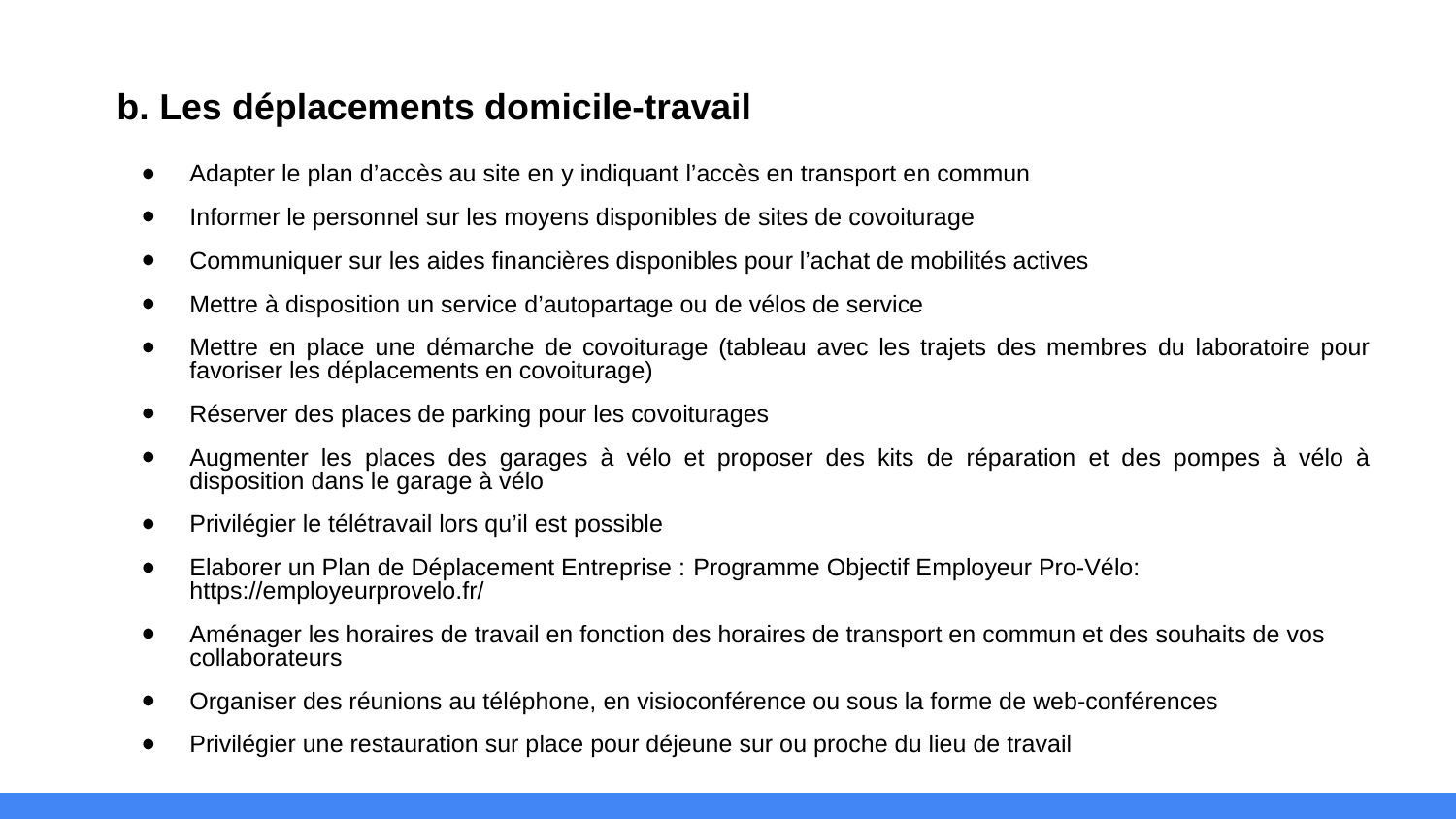

# b. Les déplacements domicile-travail
Adapter le plan d’accès au site en y indiquant l’accès en transport en commun
Informer le personnel sur les moyens disponibles de sites de covoiturage
Communiquer sur les aides financières disponibles pour l’achat de mobilités actives
Mettre à disposition un service d’autopartage ou de vélos de service
Mettre en place une démarche de covoiturage (tableau avec les trajets des membres du laboratoire pour favoriser les déplacements en covoiturage)
Réserver des places de parking pour les covoiturages
Augmenter les places des garages à vélo et proposer des kits de réparation et des pompes à vélo à disposition dans le garage à vélo
Privilégier le télétravail lors qu’il est possible
Elaborer un Plan de Déplacement Entreprise : Programme Objectif Employeur Pro-Vélo: https://employeurprovelo.fr/
Aménager les horaires de travail en fonction des horaires de transport en commun et des souhaits de vos collaborateurs
Organiser des réunions au téléphone, en visioconférence ou sous la forme de web-conférences
Privilégier une restauration sur place pour déjeune sur ou proche du lieu de travail